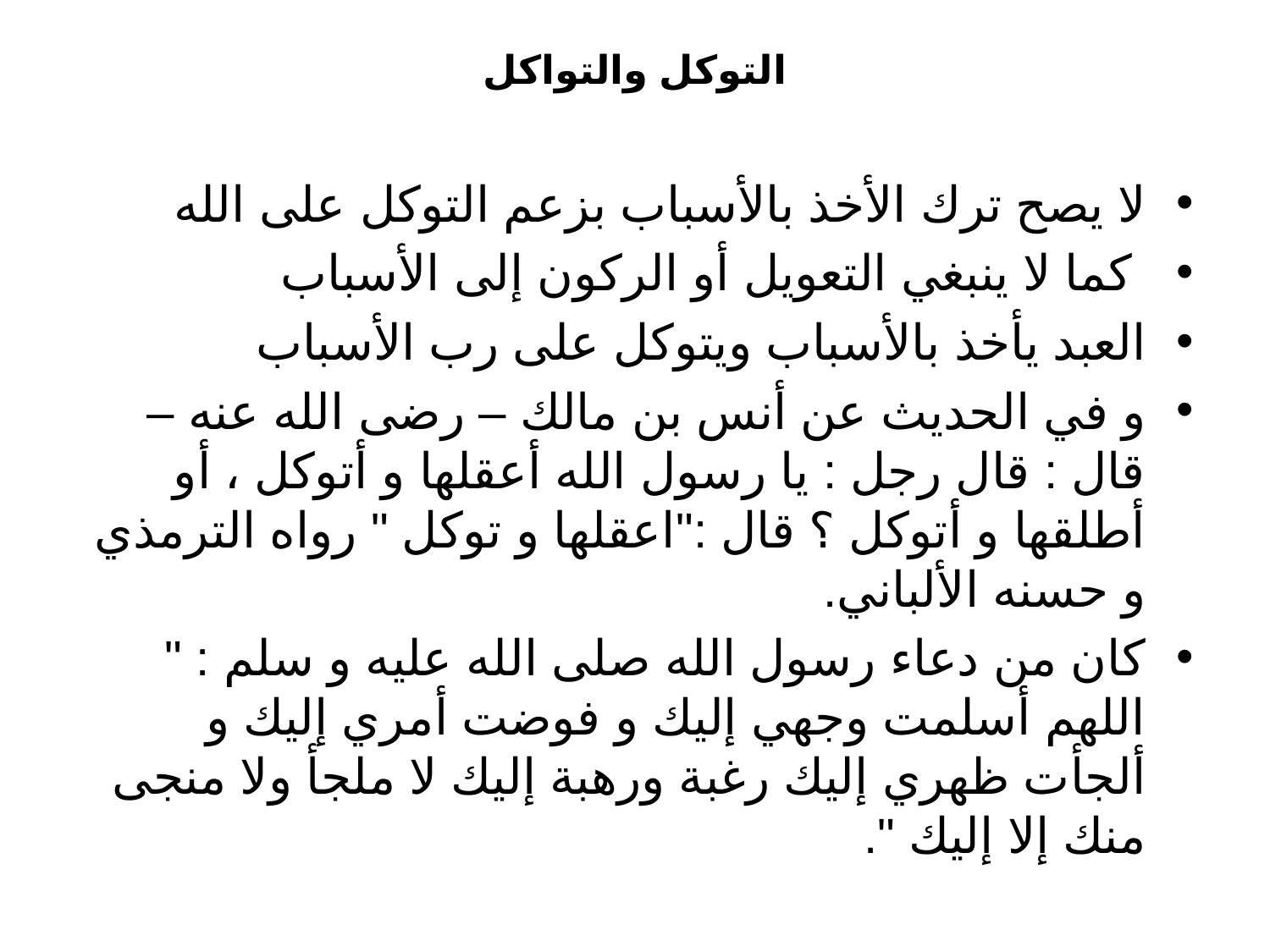

# التوكل والتواكل
لا يصح ترك الأخذ بالأسباب بزعم التوكل على الله
 كما لا ينبغي التعويل أو الركون إلى الأسباب
العبد يأخذ بالأسباب ويتوكل على رب الأسباب
و في الحديث عن أنس بن مالك – رضى الله عنه – قال : قال رجل : يا رسول الله أعقلها و أتوكل ، أو أطلقها و أتوكل ؟ قال :"اعقلها و توكل " رواه الترمذي و حسنه الألباني.
كان من دعاء رسول الله صلى الله عليه و سلم : " اللهم أسلمت وجهي إليك و فوضت أمري إليك و ألجأت ظهري إليك رغبة ورهبة إليك لا ملجأ ولا منجى منك إلا إليك ".